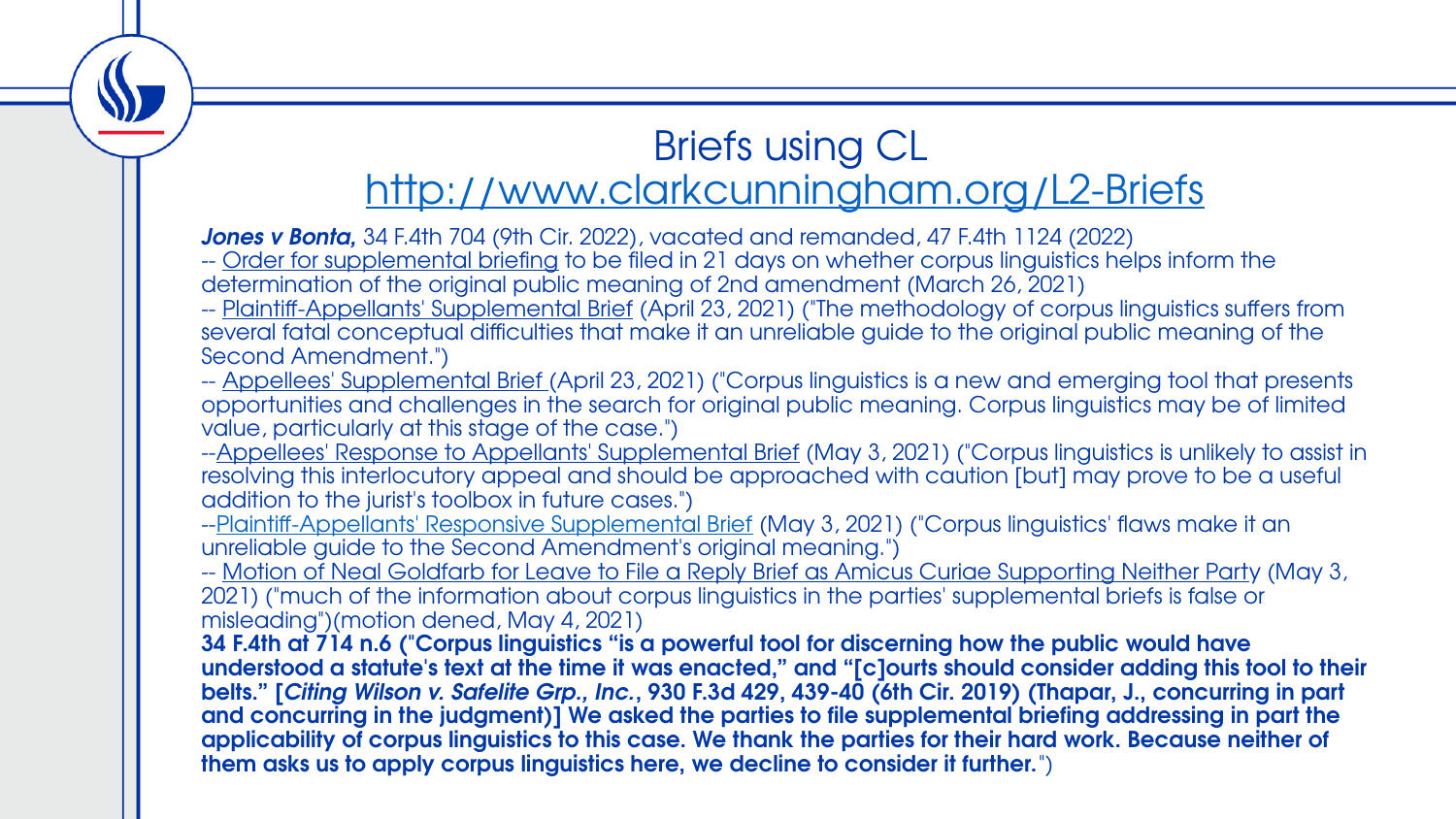

# Briefs using CL http://www.clarkcunningham.org/L2-Briefs
Jones v Bonta, 34 F.4th 704 (9th Cir. 2022), vacated and remanded, 47 F.4th 1124 (2022)
-- Order for supplemental briefing to be filed in 21 days on whether corpus linguistics helps inform the determination of the original public meaning of 2nd amendment (March 26, 2021)
-- Plaintiff-Appellants' Supplemental Brief (April 23, 2021) ("The methodology of corpus linguistics suffers from several fatal conceptual difficulties that make it an unreliable guide to the original public meaning of the Second Amendment.")
-- Appellees' Supplemental Brief (April 23, 2021) ("Corpus linguistics is a new and emerging tool that presents opportunities and challenges in the search for original public meaning. Corpus linguistics may be of limited value, particularly at this stage of the case.")
--Appellees' Response to Appellants' Supplemental Brief (May 3, 2021) ("Corpus linguistics is unlikely to assist in resolving this interlocutory appeal and should be approached with caution [but] may prove to be a useful addition to the jurist's toolbox in future cases.")
--Plaintiff-Appellants' Responsive Supplemental Brief (May 3, 2021) ("Corpus linguistics' flaws make it an unreliable guide to the Second Amendment's original meaning.")
-- Motion of Neal Goldfarb for Leave to File a Reply Brief as Amicus Curiae Supporting Neither Party (May 3, 2021) ("much of the information about corpus linguistics in the parties' supplemental briefs is false or misleading")(motion dened, May 4, 2021)
34 F.4th at 714 n.6 ("Corpus linguistics “is a powerful tool for discerning how the public would have understood a statute's text at the time it was enacted,” and “[c]ourts should consider adding this tool to their belts.” [Citing Wilson v. Safelite Grp., Inc., 930 F.3d 429, 439-40 (6th Cir. 2019) (Thapar, J., concurring in part and concurring in the judgment)] We asked the parties to file supplemental briefing addressing in part the applicability of corpus linguistics to this case. We thank the parties for their hard work. Because neither of them asks us to apply corpus linguistics here, we decline to consider it further.")